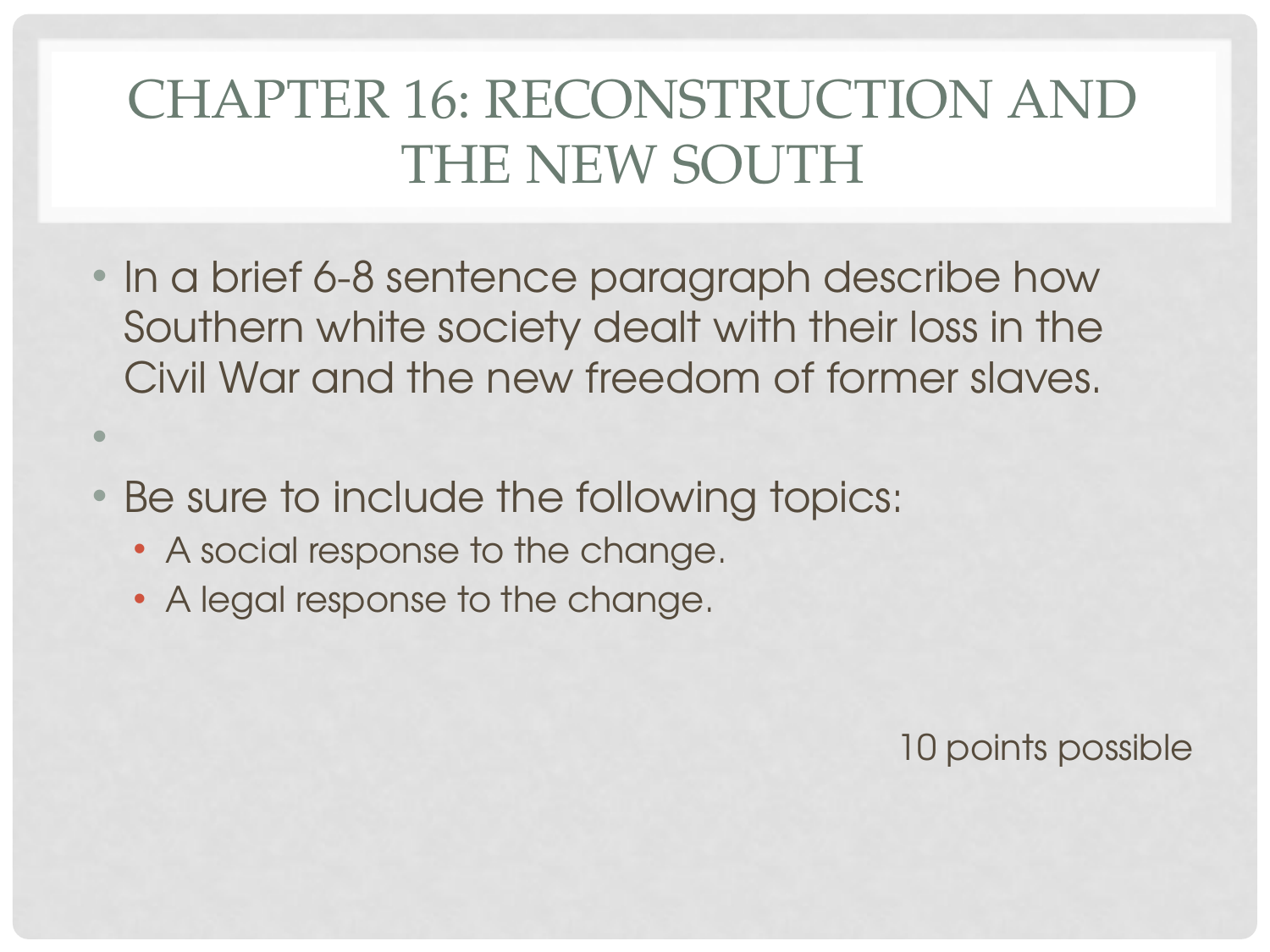

# Chapter 16: Reconstruction and the nEw South
In a brief 6-8 sentence paragraph describe how Southern white society dealt with their loss in the Civil War and the new freedom of former slaves.

Be sure to include the following topics:
A social response to the change.
A legal response to the change.

10 points possible